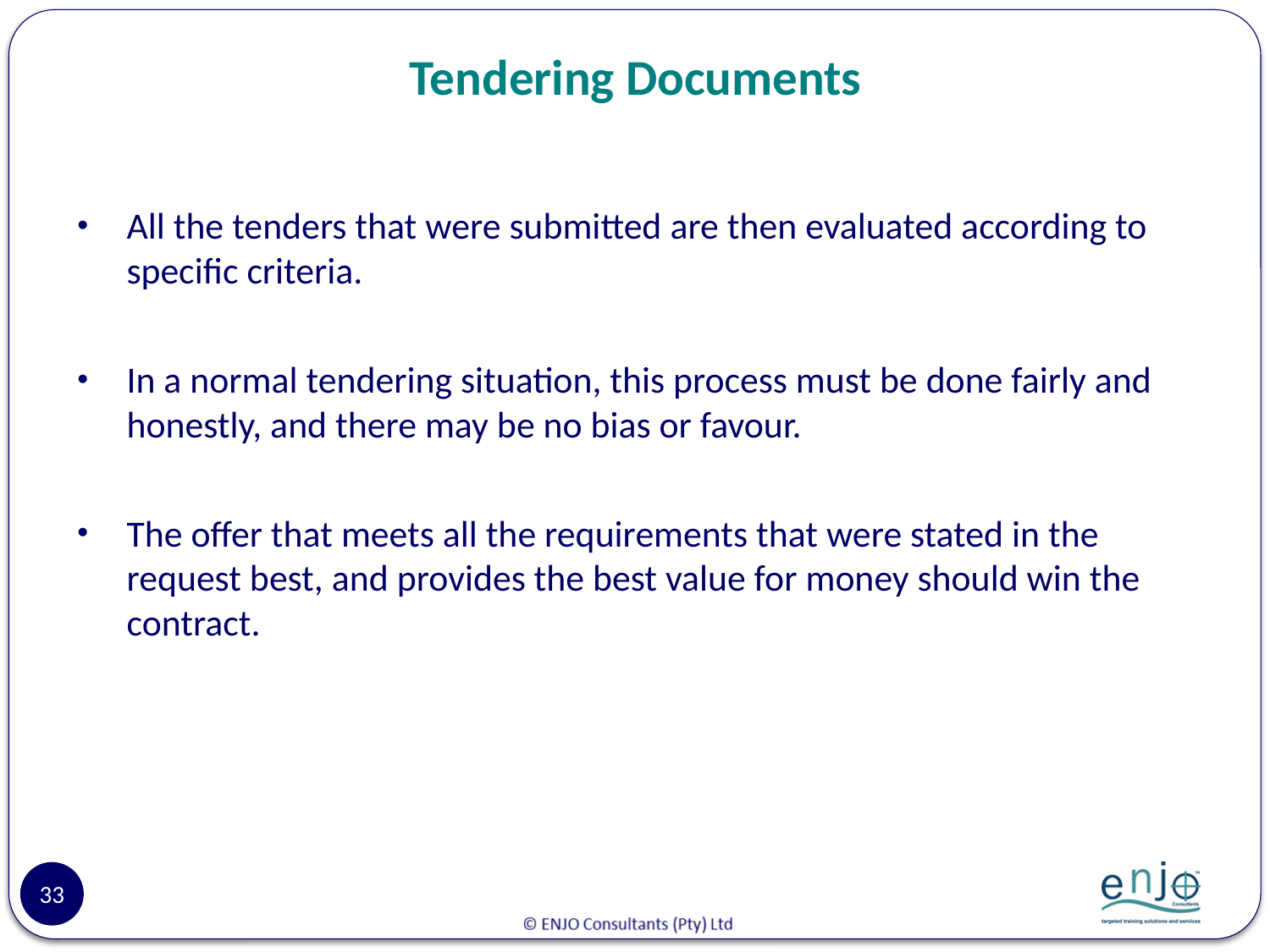

# Tendering Documents
All the tenders that were submitted are then evaluated according to specific criteria.

In a normal tendering situation, this process must be done fairly and honestly, and there may be no bias or favour.

The offer that meets all the requirements that were stated in the request best, and provides the best value for money should win the contract.

33